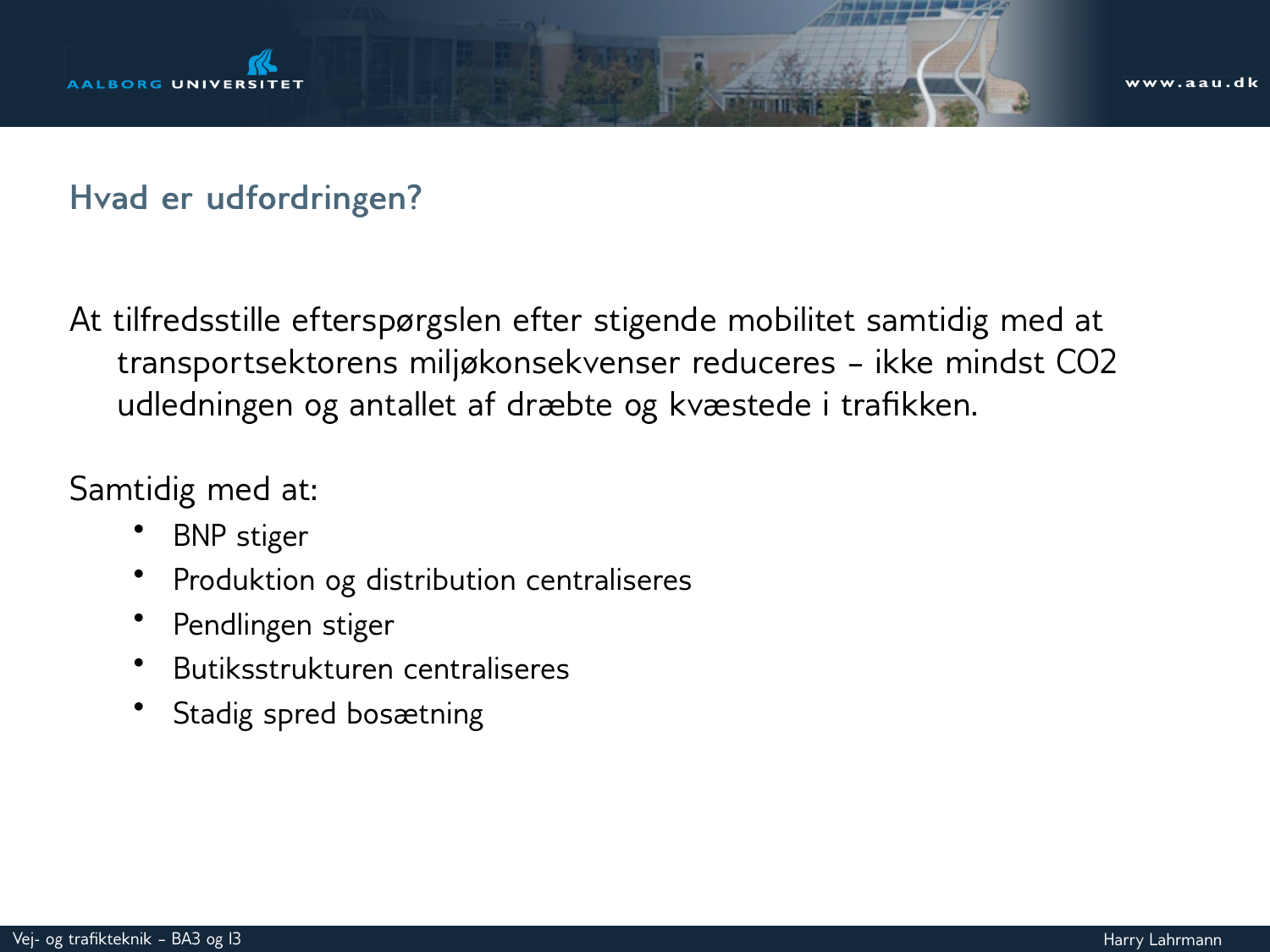

# Hvad er udfordringen?
At tilfredsstille efterspørgslen efter stigende mobilitet samtidig med at transportsektorens miljøkonsekvenser reduceres – ikke mindst CO2 udledningen og antallet af dræbte og kvæstede i trafikken.

Samtidig med at:
BNP stiger
Produktion og distribution centraliseres
Pendlingen stiger
Butiksstrukturen centraliseres
Stadig spred bosætning